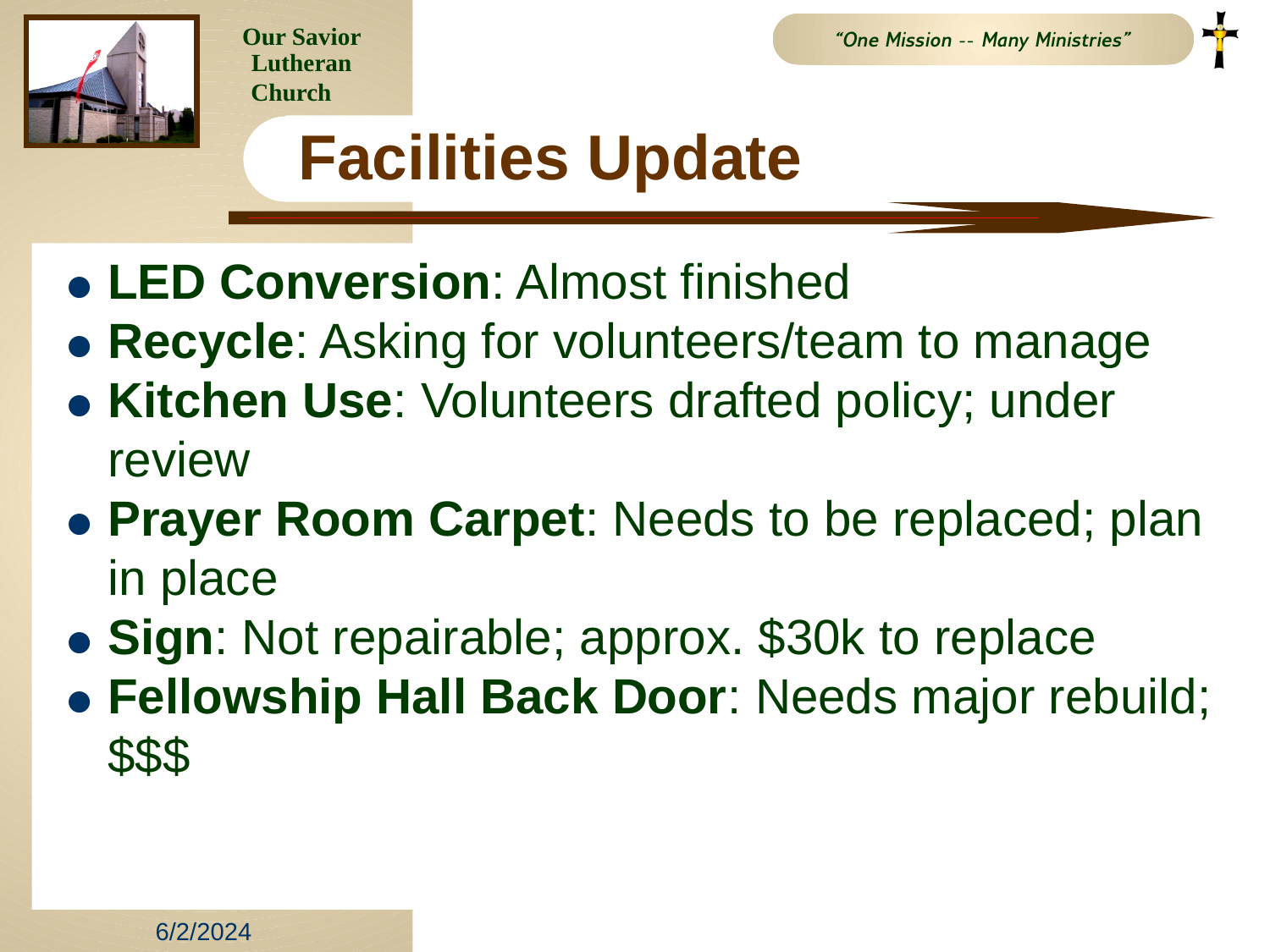

# Facilities Update
LED Conversion: Almost finished
Recycle: Asking for volunteers/team to manage
Kitchen Use: Volunteers drafted policy; under review
Prayer Room Carpet: Needs to be replaced; plan in place
Sign: Not repairable; approx. $30k to replace
Fellowship Hall Back Door: Needs major rebuild; $$$
6/2/2024